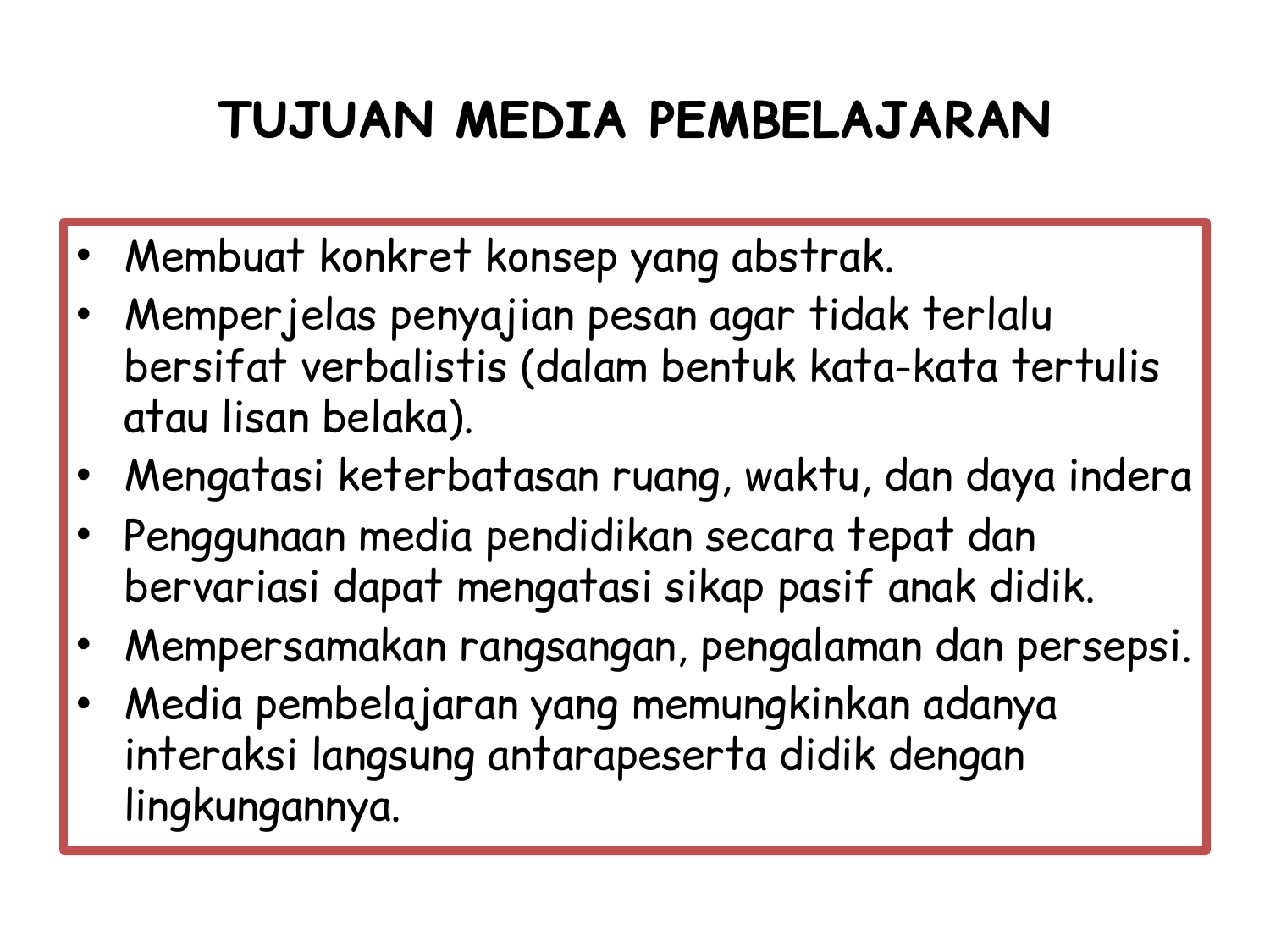

# TUJUAN MEDIA PEMBELAJARAN
Membuat konkret konsep yang abstrak.
Memperjelas penyajian pesan agar tidak terlalu bersifat verbalistis (dalam bentuk kata-kata tertulis atau lisan belaka).
Mengatasi keterbatasan ruang, waktu, dan daya indera
Penggunaan media pendidikan secara tepat dan bervariasi dapat mengatasi sikap pasif anak didik.
Mempersamakan rangsangan, pengalaman dan persepsi.
Media pembelajaran yang memungkinkan adanya interaksi langsung antarapeserta didik dengan lingkungannya.